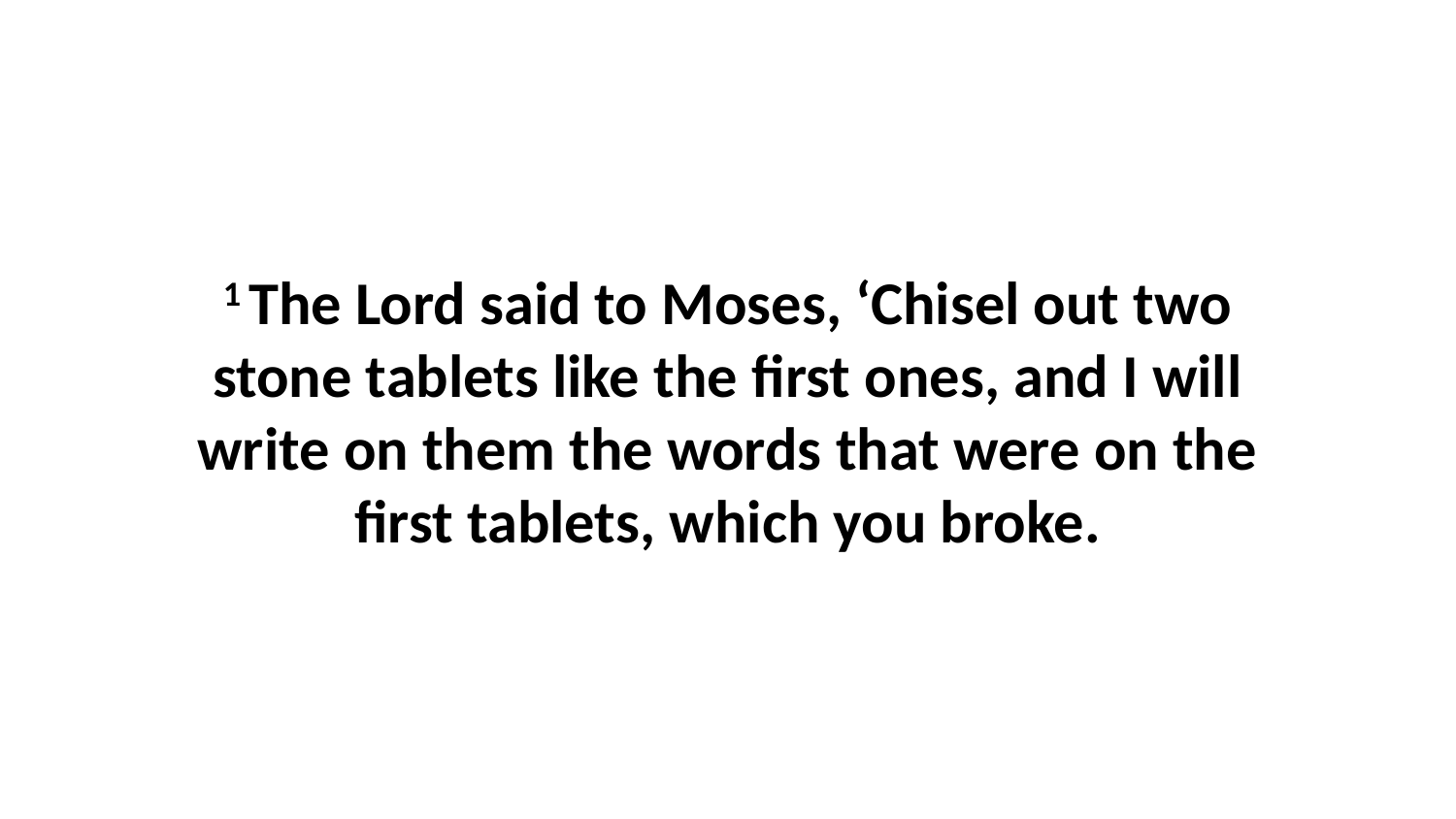

1 The Lord said to Moses, ‘Chisel out two stone tablets like the first ones, and I will write on them the words that were on the first tablets, which you broke.